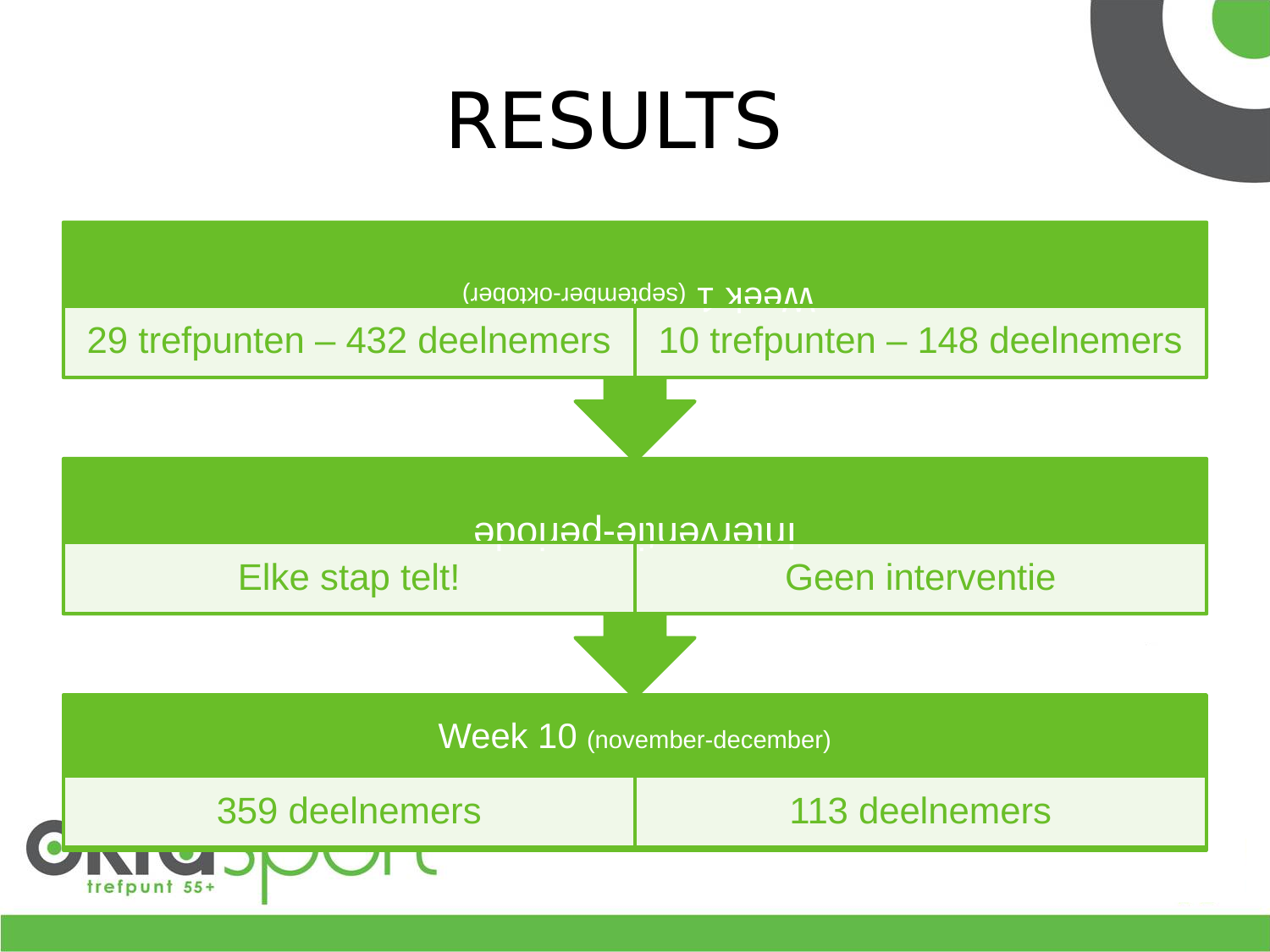

# RESULTS
Week 10 (november-december)
359 deelnemers
113 deelnemers
Interventie-periode
Elke stap telt!
Geen interventie
Week 1 (september-oktober)
29 trefpunten – 432 deelnemers
10 trefpunten – 148 deelnemers